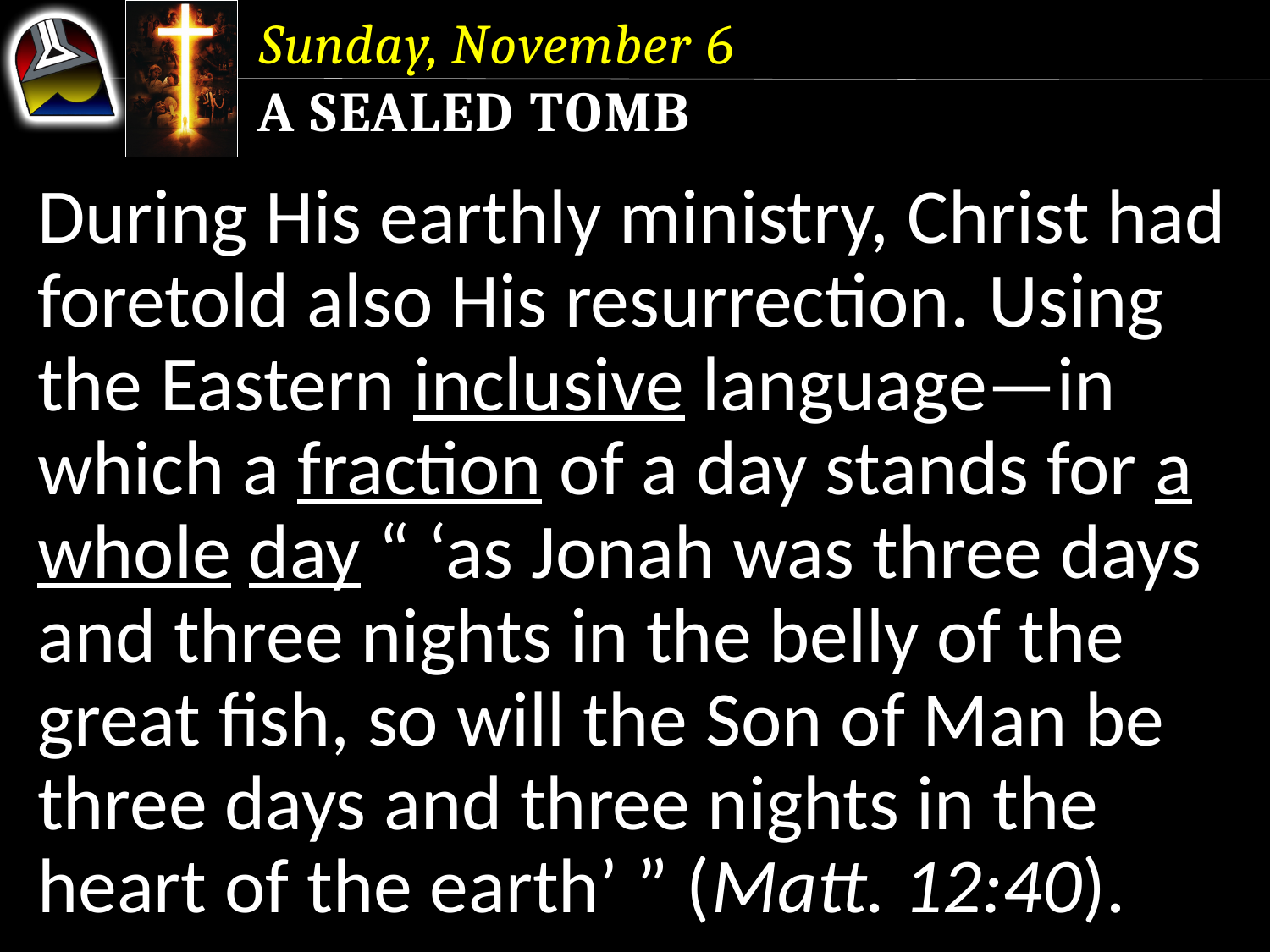

Sunday, November 6
A Sealed Tomb
During His earthly ministry, Christ had foretold also His resurrection. Using the Eastern inclusive language—in which a fraction of a day stands for a whole day “ ‘as Jonah was three days and three nights in the belly of the great fish, so will the Son of Man be three days and three nights in the heart of the earth’ ” (Matt. 12:40).
During His earthly ministry, Christ had foretold also His resurrection. Using the Eastern inclusive language—in which a fraction of a day stands for a whole day
During His earthly ministry, Christ had foretold also His resurrection.